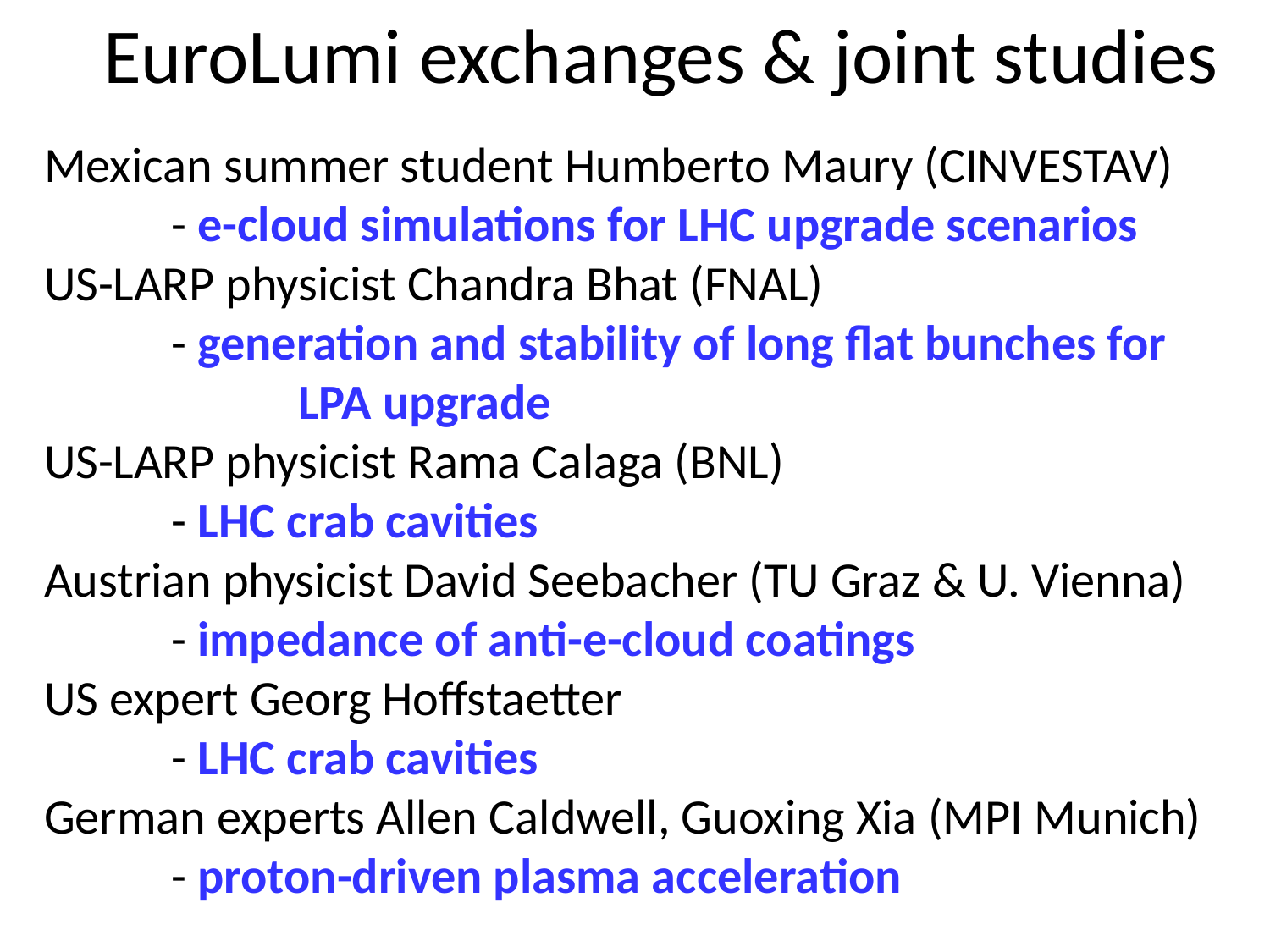

EuroLumi exchanges & joint studies
Mexican summer student Humberto Maury (CINVESTAV)
	- e-cloud simulations for LHC upgrade scenarios
US-LARP physicist Chandra Bhat (FNAL)
	- generation and stability of long flat bunches for 			LPA upgrade
US-LARP physicist Rama Calaga (BNL)
	- LHC crab cavities
Austrian physicist David Seebacher (TU Graz & U. Vienna)
	- impedance of anti-e-cloud coatings
US expert Georg Hoffstaetter
	- LHC crab cavities
German experts Allen Caldwell, Guoxing Xia (MPI Munich)
	- proton-driven plasma acceleration